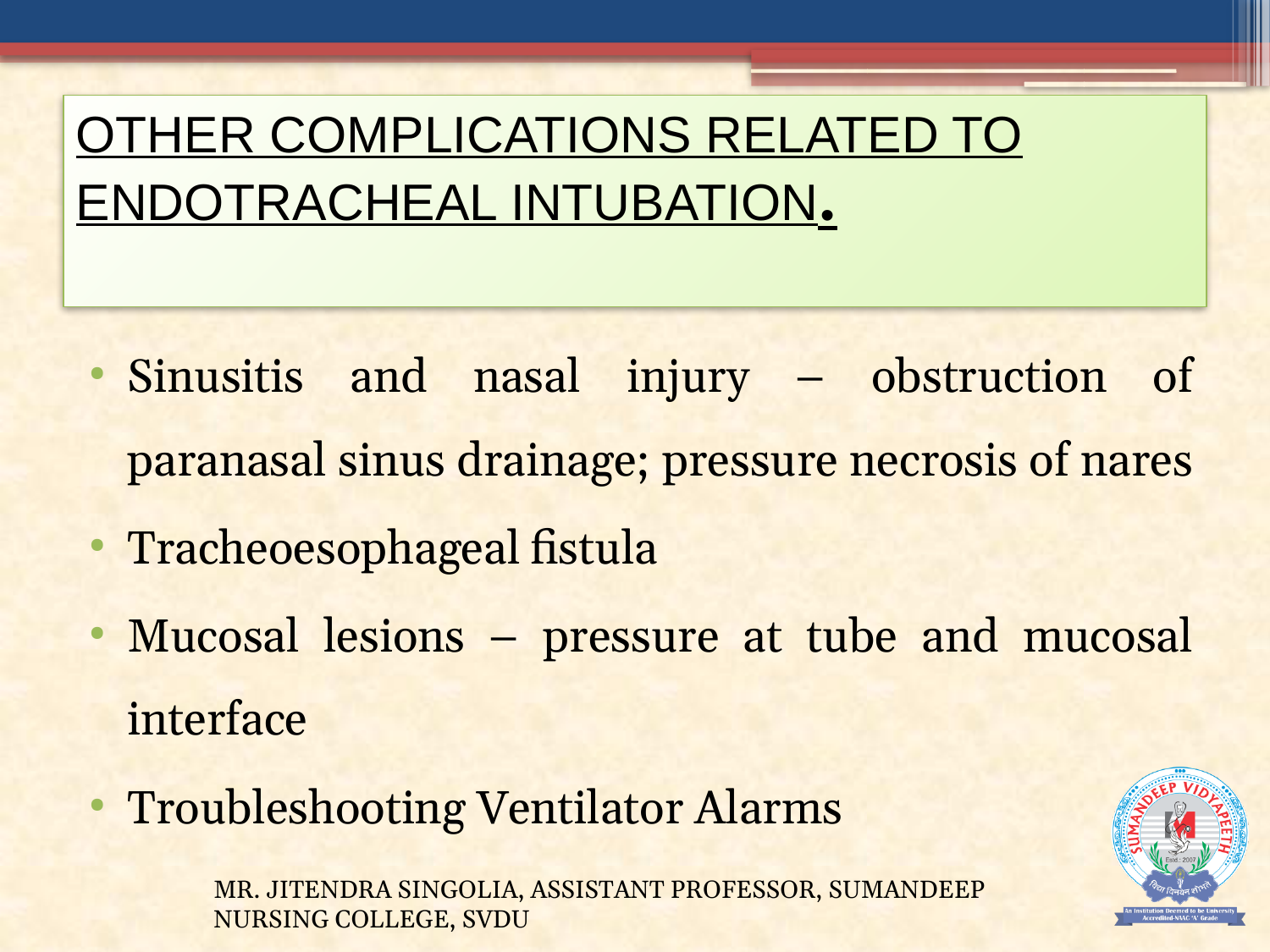

# OTHER COMPLICATIONS RELATED TO ENDOTRACHEAL INTUBATION.
Sinusitis and nasal injury – obstruction of paranasal sinus drainage; pressure necrosis of nares
Tracheoesophageal fistula
Mucosal lesions – pressure at tube and mucosal interface
Troubleshooting Ventilator Alarms